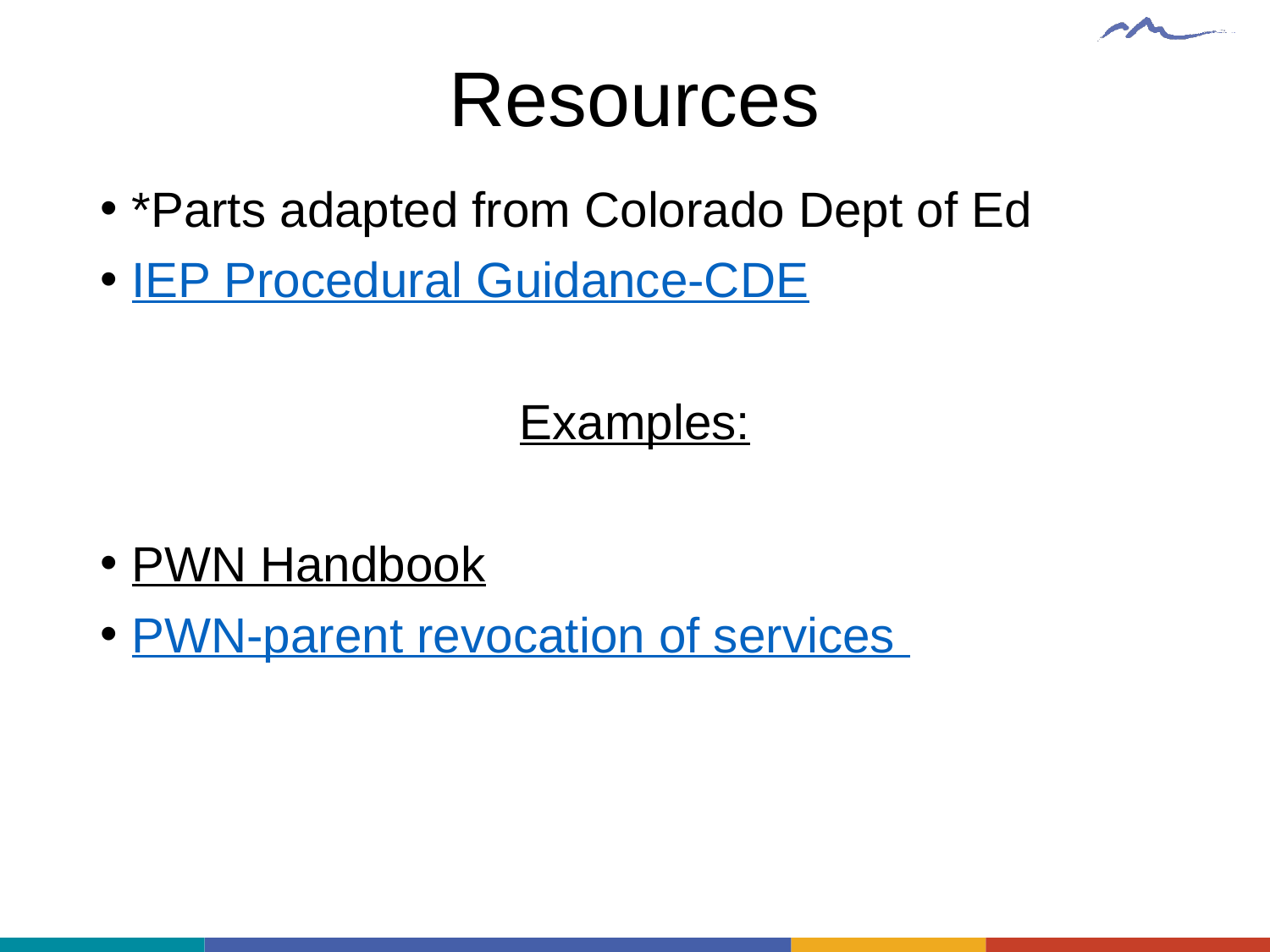

# Resources
*Parts adapted from Colorado Dept of Ed
IEP Procedural Guidance-CDE

Examples:

PWN Handbook
PWN-parent revocation of services